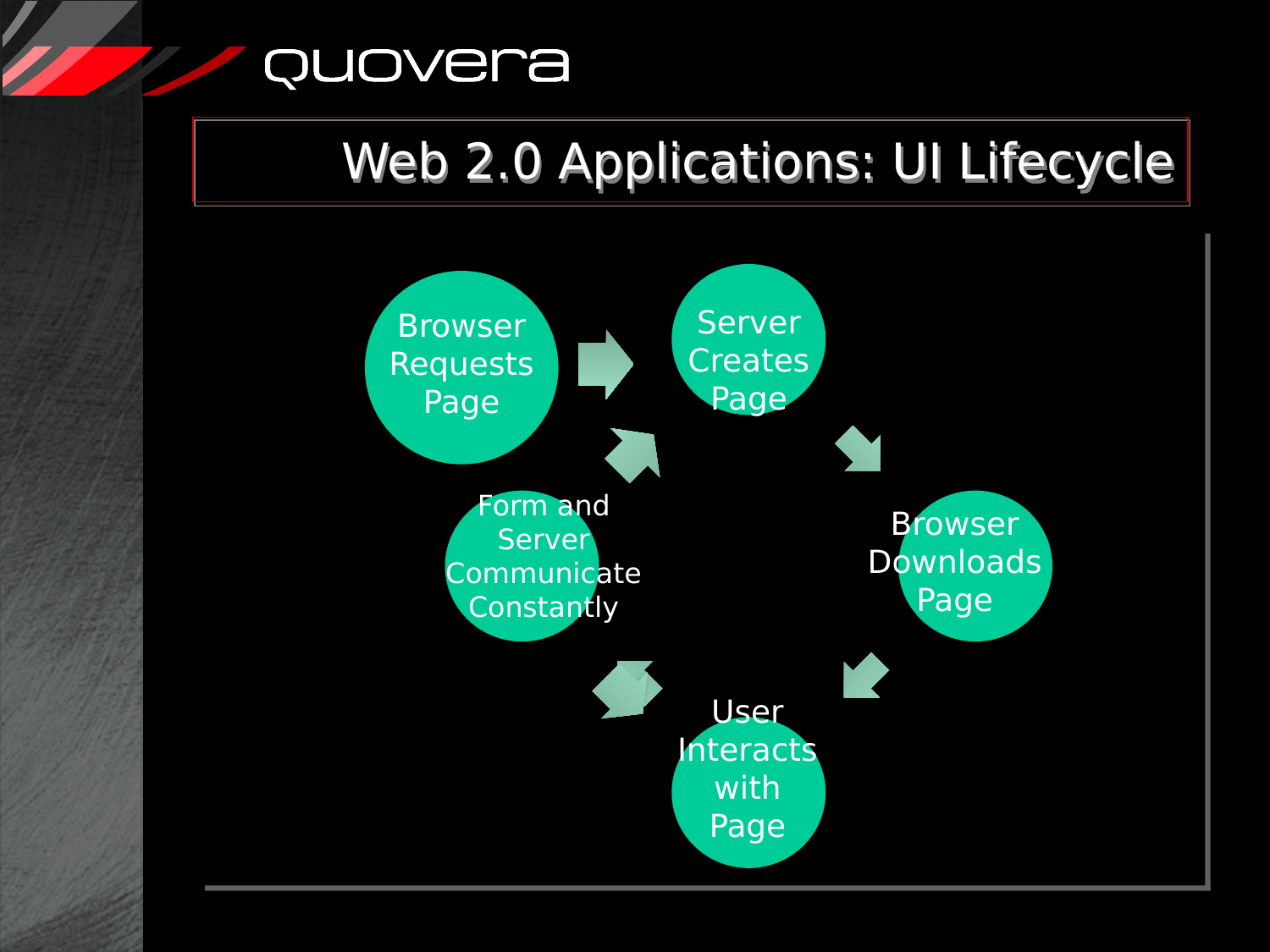

# Web 2.0 Applications: UI Lifecycle

Browser
Requests
Page

Server
Creates
Page

Form and
Server
Communicate
Constantly
Browser
Downloads
Page

User
Interacts
with
Page